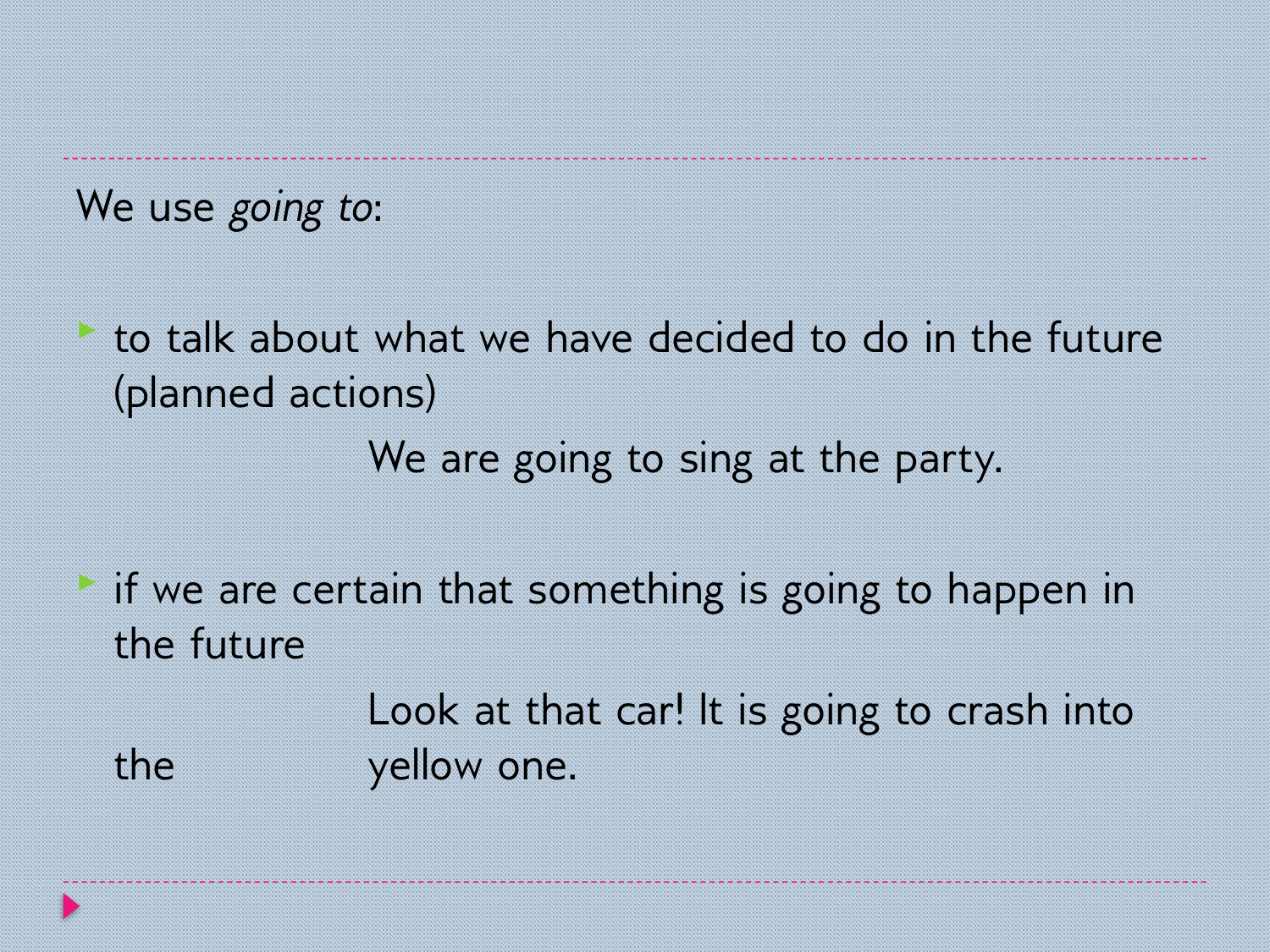

#
We use going to:

to talk about what we have decided to do in the future (planned actions)
			We are going to sing at the party.

if we are certain that something is going to happen in the future
			Look at that car! It is going to crash into the 		yellow one.